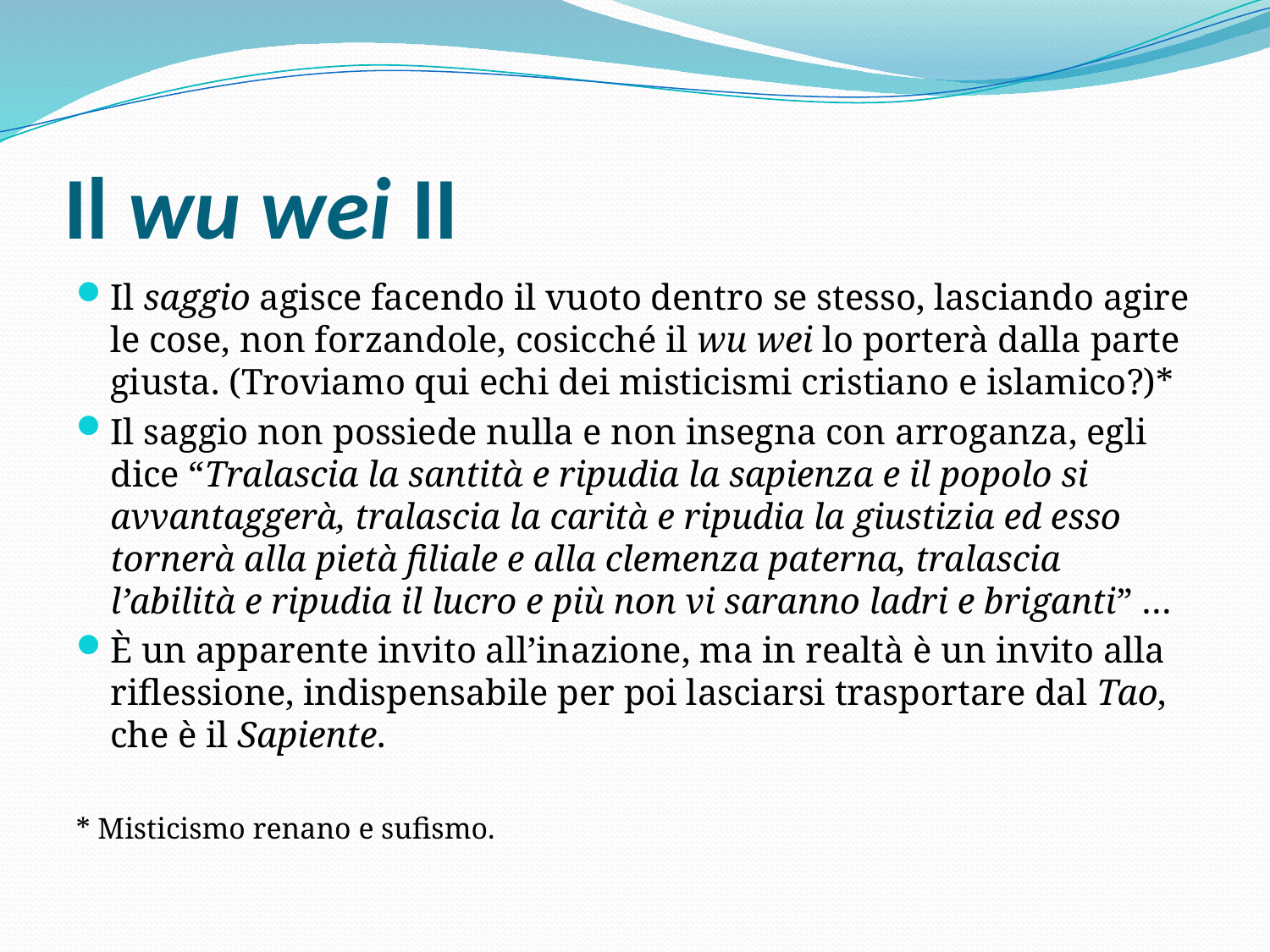

# Il wu wei II
Il saggio agisce facendo il vuoto dentro se stesso, lasciando agire le cose, non forzandole, cosicché il wu wei lo porterà dalla parte giusta. (Troviamo qui echi dei misticismi cristiano e islamico?)*
Il saggio non possiede nulla e non insegna con arroganza, egli dice “Tralascia la santità e ripudia la sapienza e il popolo si avvantaggerà, tralascia la carità e ripudia la giustizia ed esso tornerà alla pietà filiale e alla clemenza paterna, tralascia l’abilità e ripudia il lucro e più non vi saranno ladri e briganti” …
È un apparente invito all’inazione, ma in realtà è un invito alla riflessione, indispensabile per poi lasciarsi trasportare dal Tao, che è il Sapiente.

* Misticismo renano e sufismo.